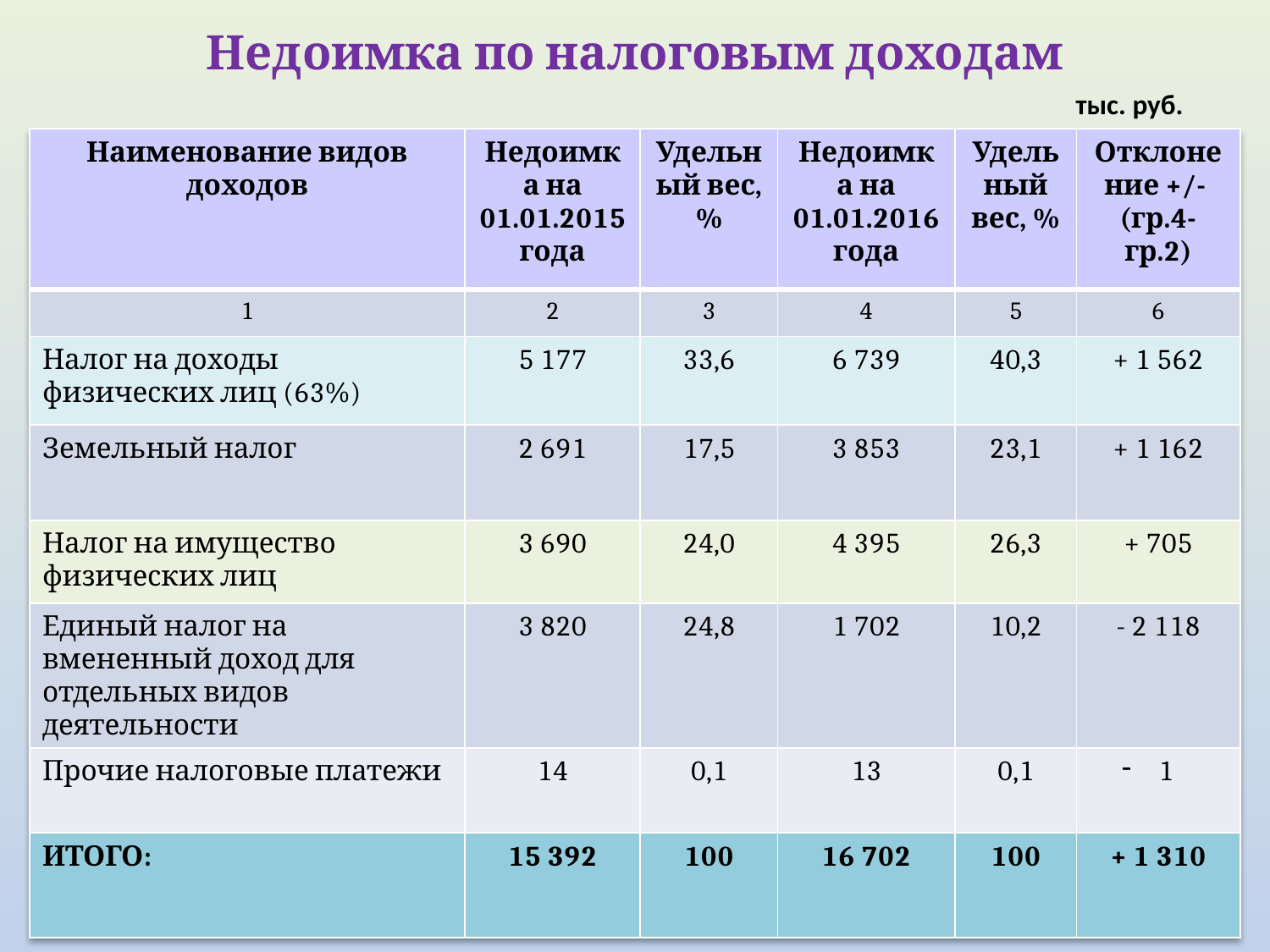

# Недоимка по налоговым доходам
тыс. руб.
| Наименование видов доходов | Недоимка на 01.01.2015 года | Удельный вес, % | Недоимка на 01.01.2016 года | Удельный вес, % | Отклонение +/- (гр.4-гр.2) |
| --- | --- | --- | --- | --- | --- |
| 1 | 2 | 3 | 4 | 5 | 6 |
| Налог на доходы физических лиц (63%) | 5 177 | 33,6 | 6 739 | 40,3 | + 1 562 |
| Земельный налог | 2 691 | 17,5 | 3 853 | 23,1 | + 1 162 |
| Налог на имущество физических лиц | 3 690 | 24,0 | 4 395 | 26,3 | + 705 |
| Единый налог на вмененный доход для отдельных видов деятельности | 3 820 | 24,8 | 1 702 | 10,2 | - 2 118 |
| Прочие налоговые платежи | 14 | 0,1 | 13 | 0,1 | 1 |
| ИТОГО: | 15 392 | 100 | 16 702 | 100 | + 1 310 |